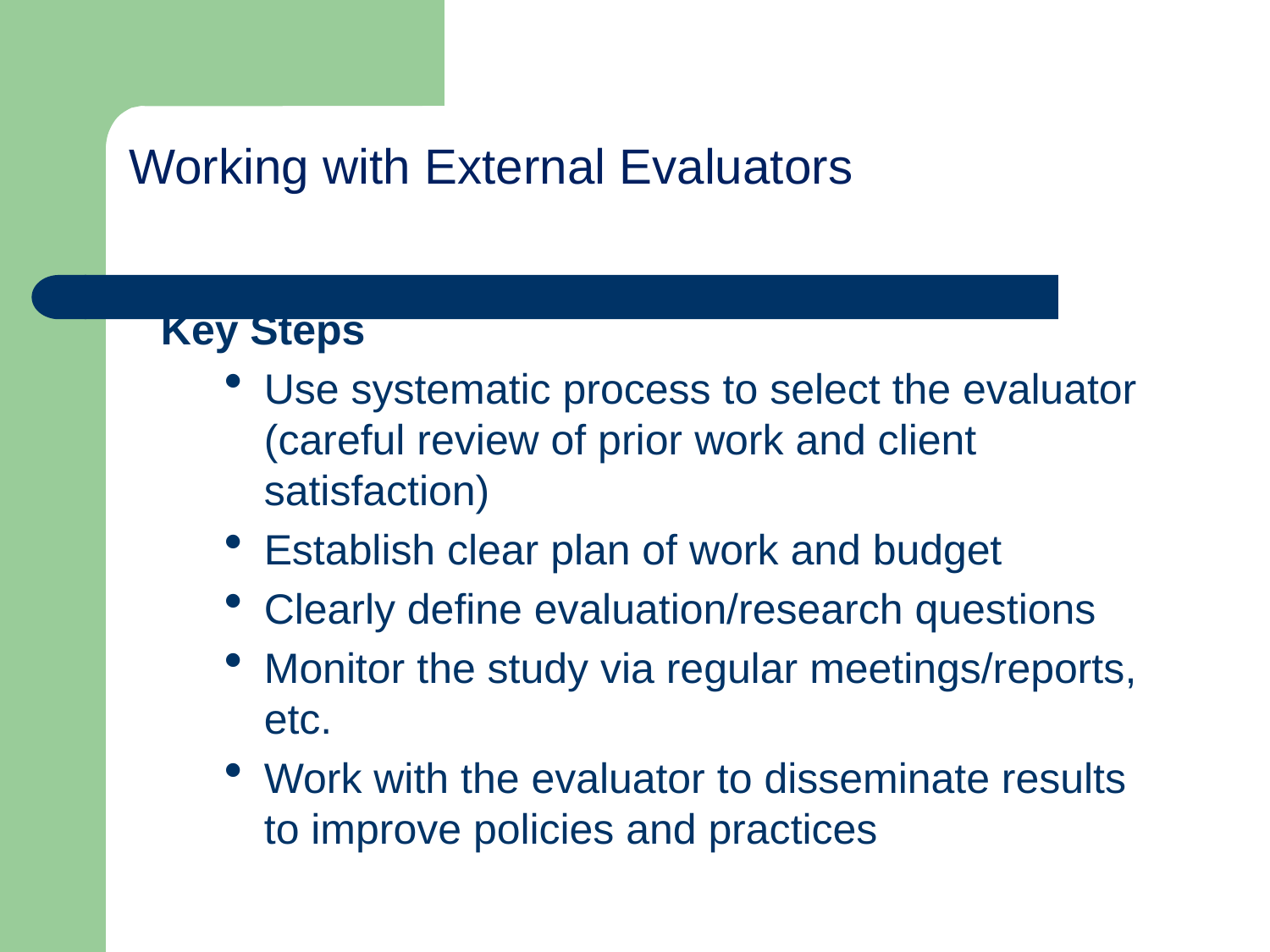

# Working with External Evaluators
Key Steps
Use systematic process to select the evaluator (careful review of prior work and client satisfaction)
Establish clear plan of work and budget
Clearly define evaluation/research questions
Monitor the study via regular meetings/reports, etc.
Work with the evaluator to disseminate results to improve policies and practices